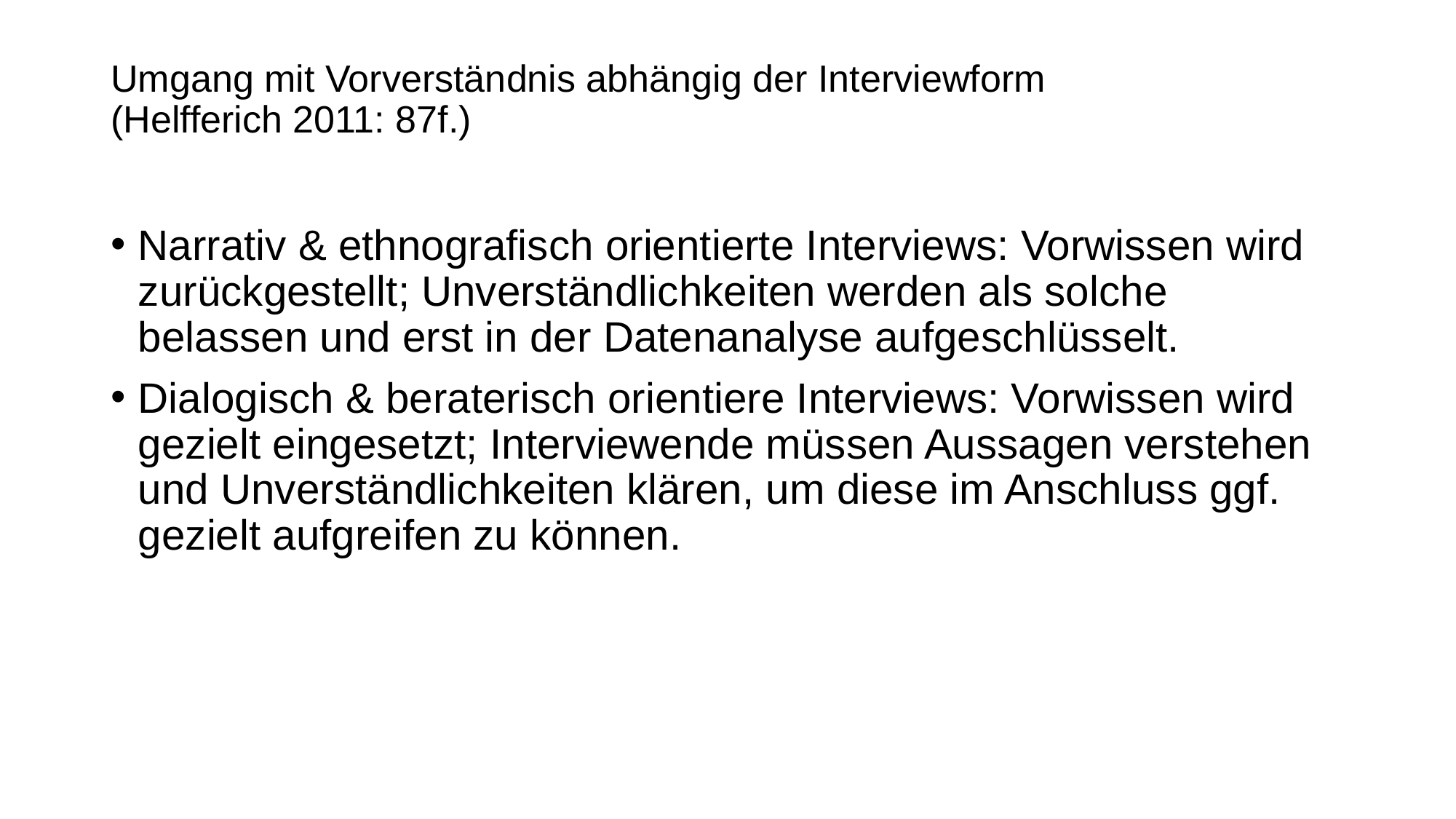

# Umgang mit Vorverständnis abhängig der Interviewform (Helfferich 2011: 87f.)
Narrativ & ethnografisch orientierte Interviews: Vorwissen wird zurückgestellt; Unverständlichkeiten werden als solche belassen und erst in der Datenanalyse aufgeschlüsselt.
Dialogisch & beraterisch orientiere Interviews: Vorwissen wird gezielt eingesetzt; Interviewende müssen Aussagen verstehen und Unverständlichkeiten klären, um diese im Anschluss ggf. gezielt aufgreifen zu können.